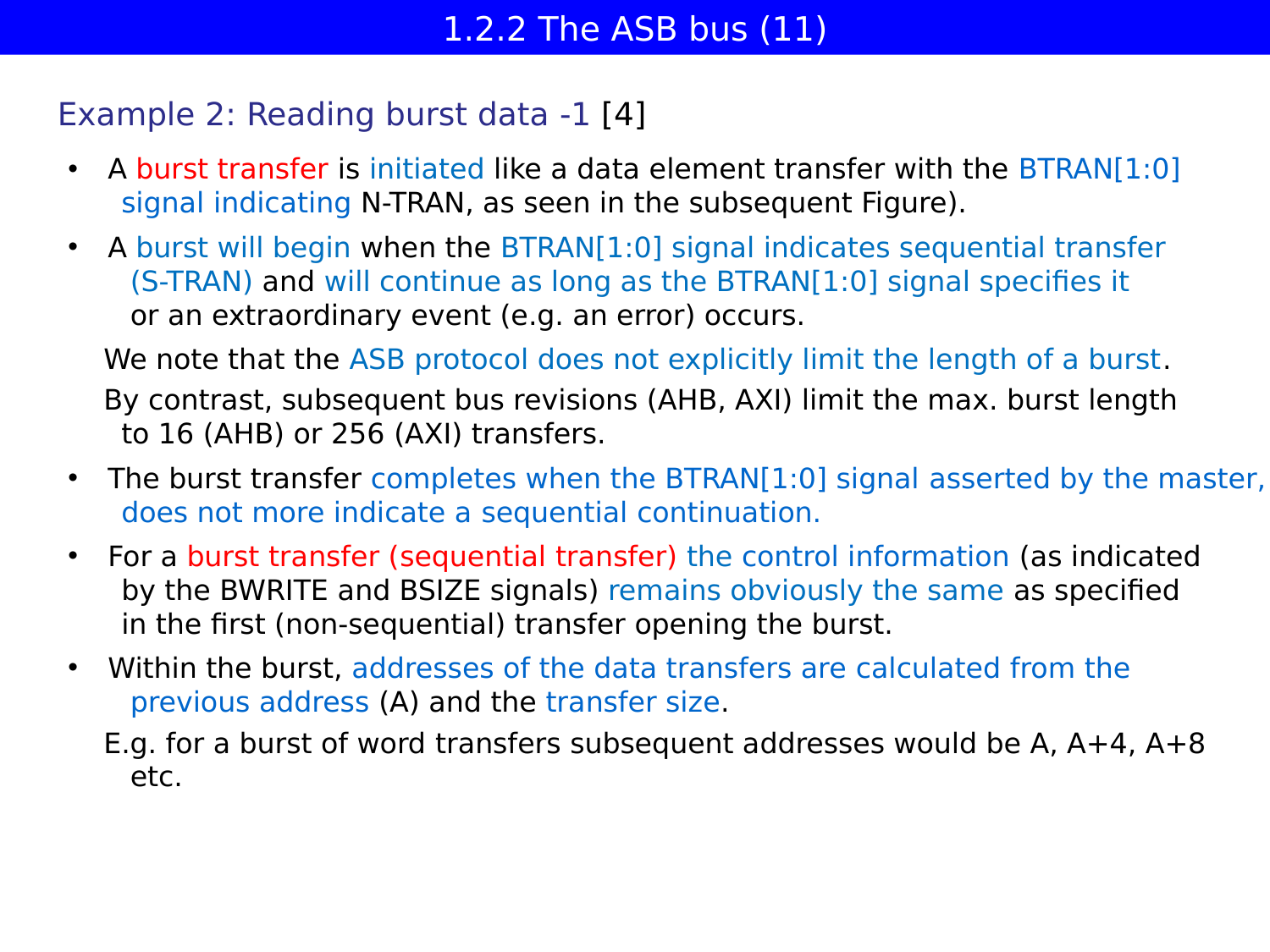

# 1.2.2 The ASB bus (11)
Example 2: Reading burst data -1 [4]
A burst transfer is initiated like a data element transfer with the BTRAN[1:0]
      signal indicating N-TRAN, as seen in the subsequent Figure).
A burst will begin when the BTRAN[1:0] signal indicates sequential transfer
       (S-TRAN) and will continue as long as the BTRAN[1:0] signal specifies it
       or an extraordinary event (e.g. an error) occurs.
    We note that the ASB protocol does not explicitly limit the length of a burst.
    By contrast, subsequent bus revisions (AHB, AXI) limit the max. burst length
      to 16 (AHB) or 256 (AXI) transfers.
The burst transfer completes when the BTRAN[1:0] signal asserted by the master,
      does not more indicate a sequential continuation.
For a burst transfer (sequential transfer) the control information (as indicated
      by the BWRITE and BSIZE signals) remains obviously the same as specified
      in the first (non-sequential) transfer opening the burst.
Within the burst, addresses of the data transfers are calculated from the
       previous address (A) and the transfer size.
    E.g. for a burst of word transfers subsequent addresses would be A, A+4, A+8
       etc.